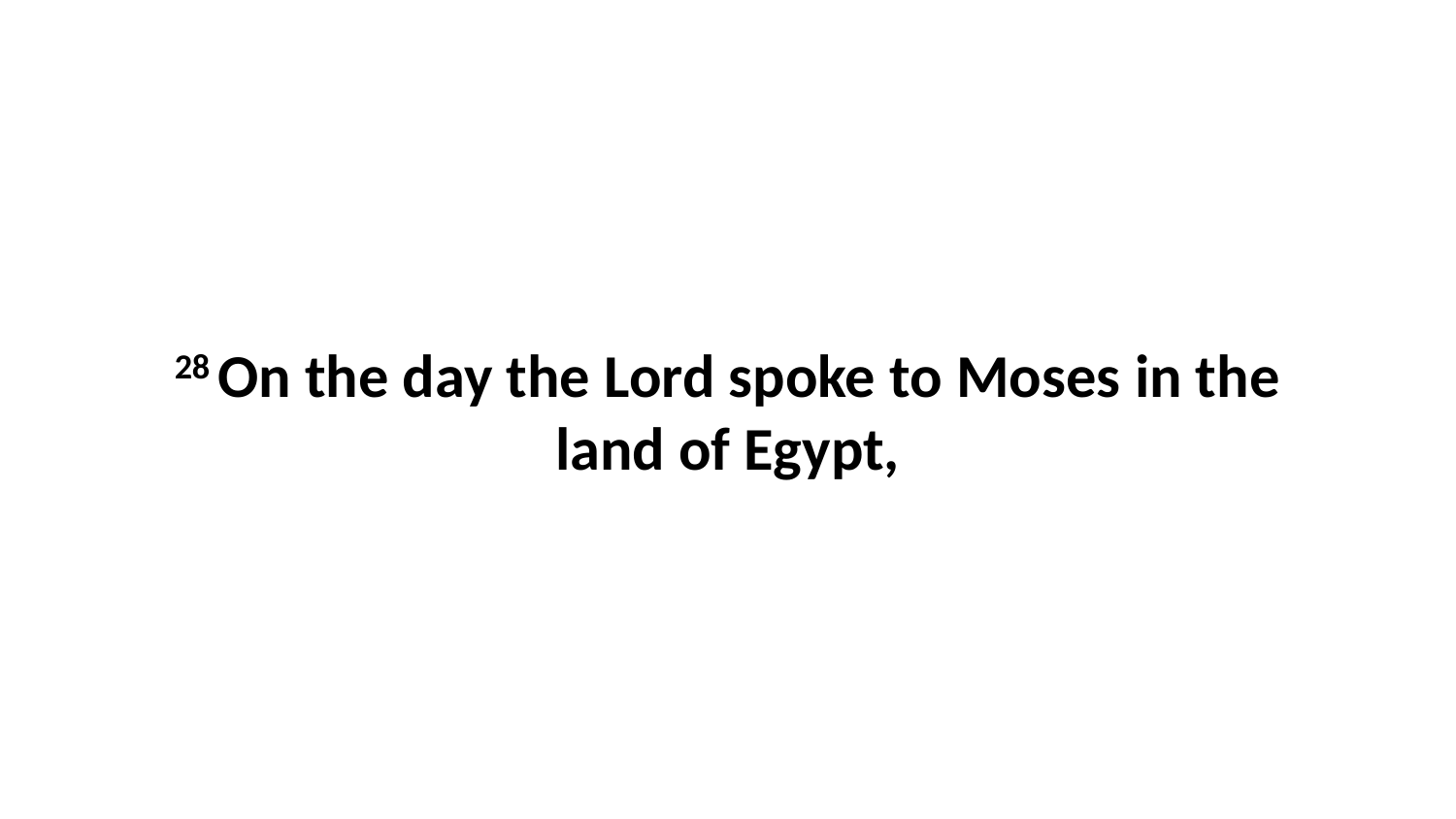

28 On the day the Lord spoke to Moses in the land of Egypt,